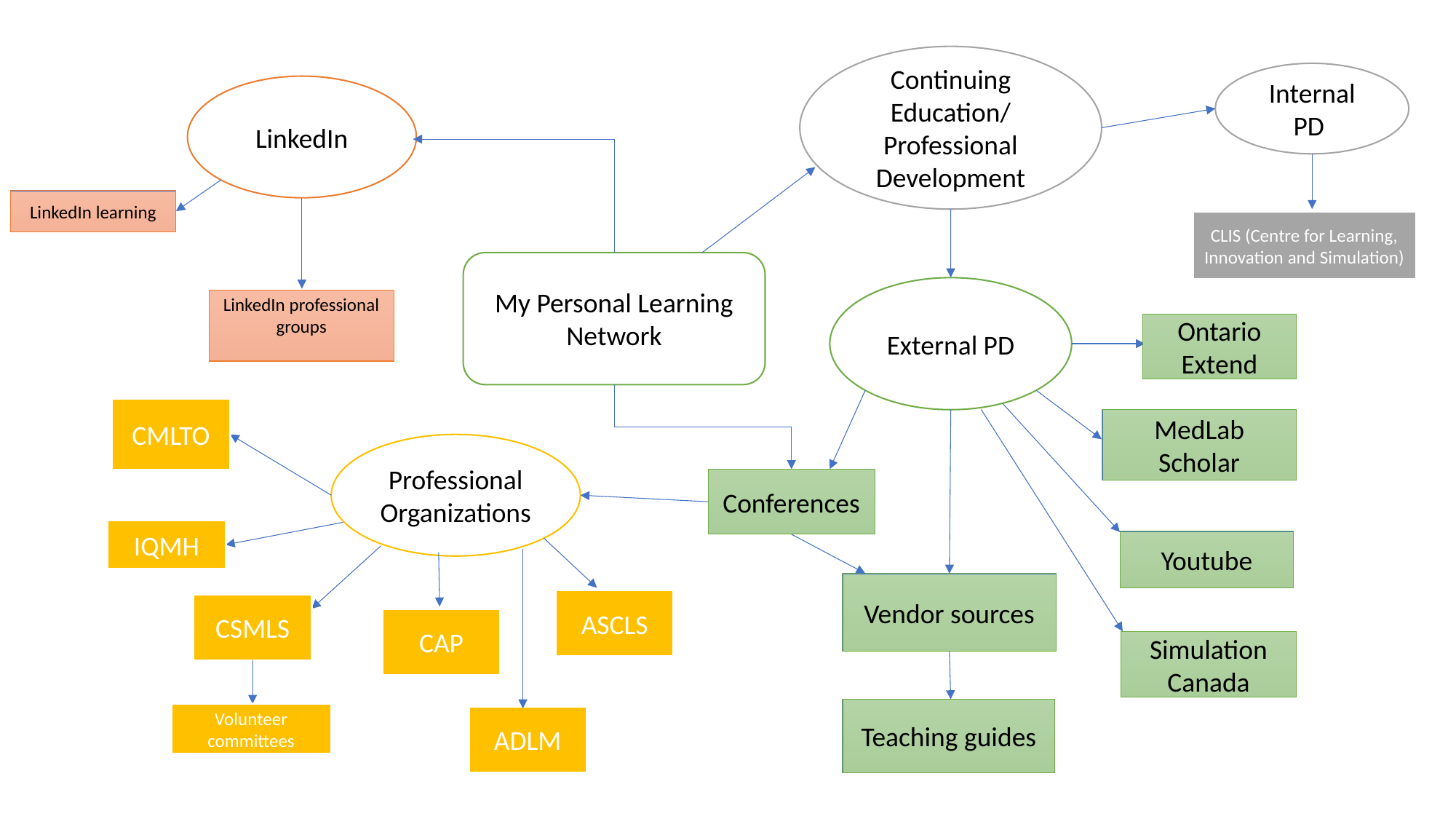

Continuing Education/
Professional Development
Internal PD
LinkedIn
LinkedIn learning
CLIS (Centre for Learning, Innovation and Simulation)
My Personal Learning Network
External PD
LinkedIn professional groups

Ontario Extend
CMLTO
MedLab Scholar
Professional Organizations
Conferences
IQMH
Youtube
Vendor sources
ASCLS
CSMLS
CAP
Simulation Canada
Teaching guides
Volunteer committees
ADLM